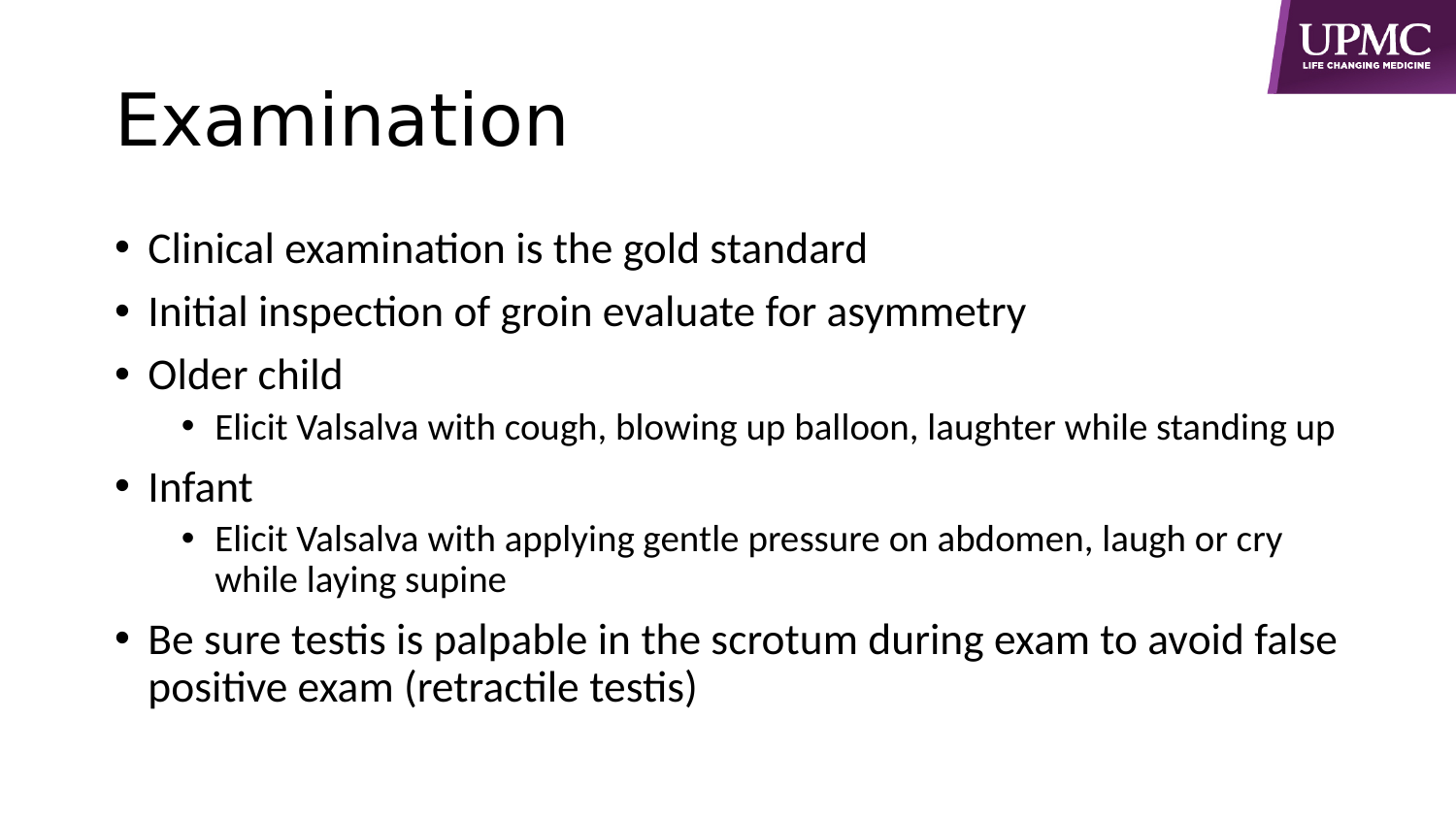

# Examination
Clinical examination is the gold standard
Initial inspection of groin evaluate for asymmetry
Older child
Elicit Valsalva with cough, blowing up balloon, laughter while standing up
Infant
Elicit Valsalva with applying gentle pressure on abdomen, laugh or cry while laying supine
Be sure testis is palpable in the scrotum during exam to avoid false positive exam (retractile testis)